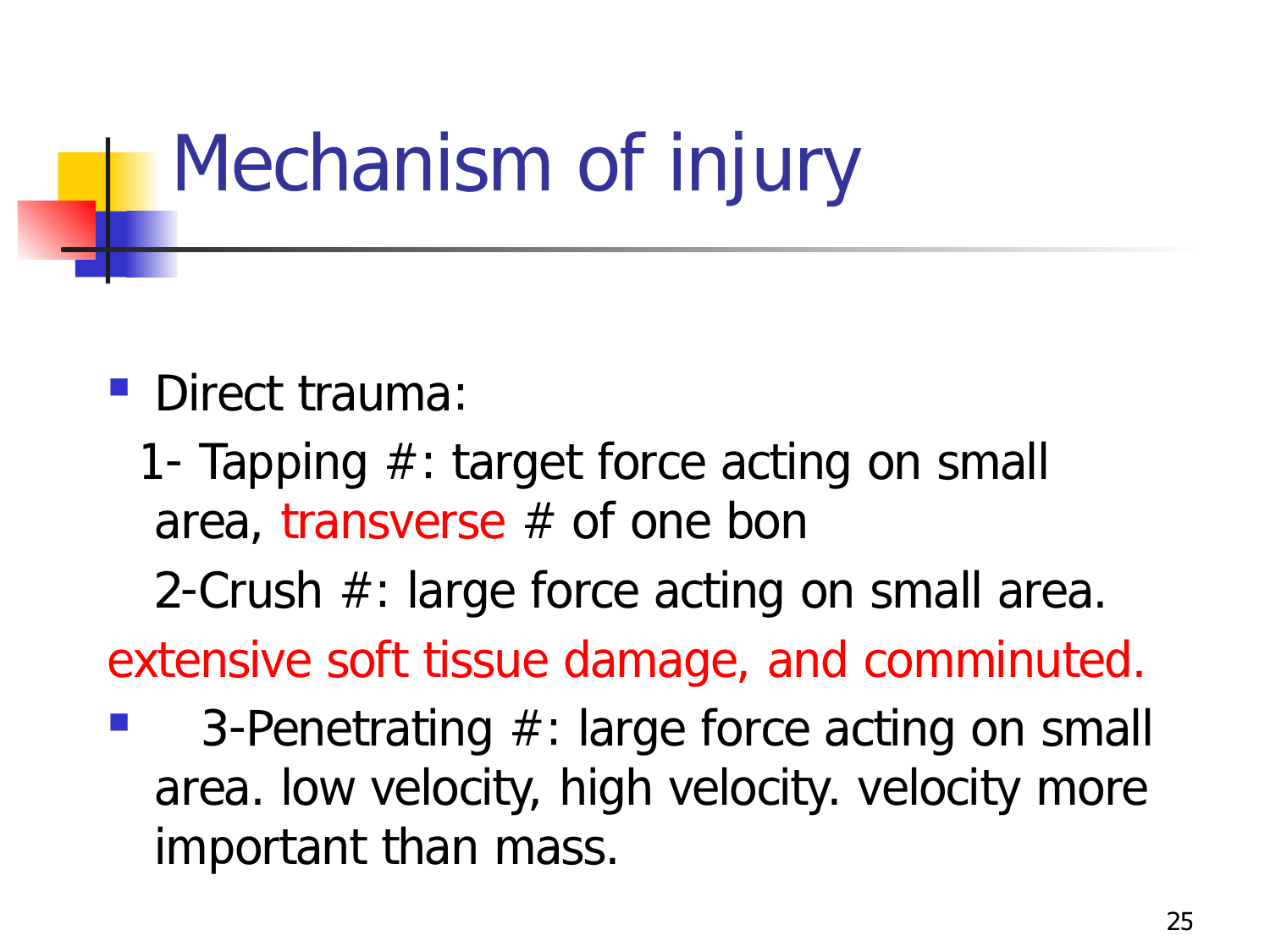

# Mechanism of injury

Direct trauma:
  1- Tapping #: target force acting on small area, transverse # of one bon
   2-Crush #: large force acting on small area.
extensive soft tissue damage, and comminuted.
   3-Penetrating #: large force acting on small area. low velocity, high velocity. velocity more important than mass.

25